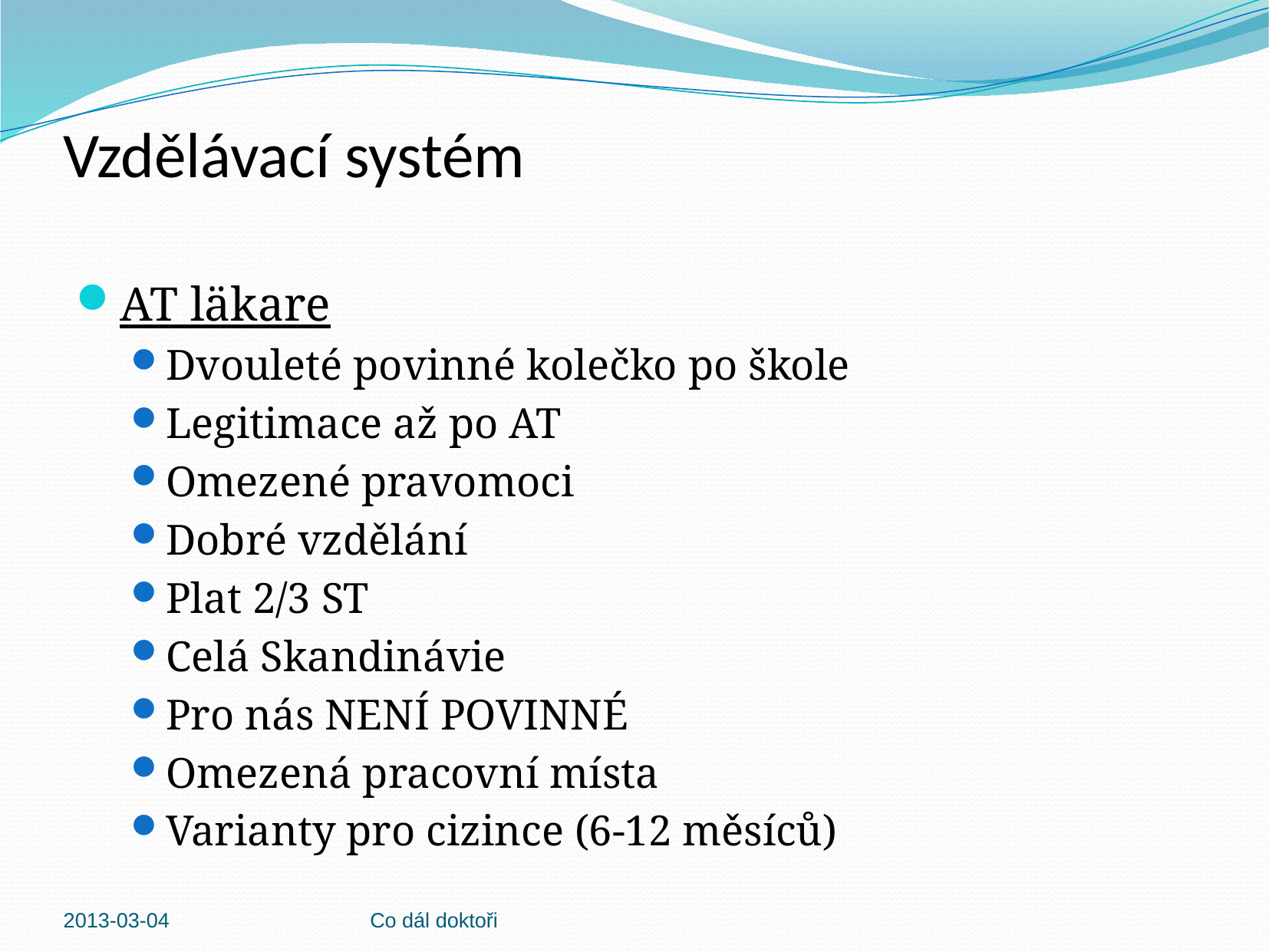

# Vzdělávací systém
AT läkare
Dvouleté povinné kolečko po škole
Legitimace až po AT
Omezené pravomoci
Dobré vzdělání
Plat 2/3 ST
Celá Skandinávie
Pro nás NENÍ POVINNÉ
Omezená pracovní místa
Varianty pro cizince (6-12 měsíců)

2013-03-04
Co dál doktoři